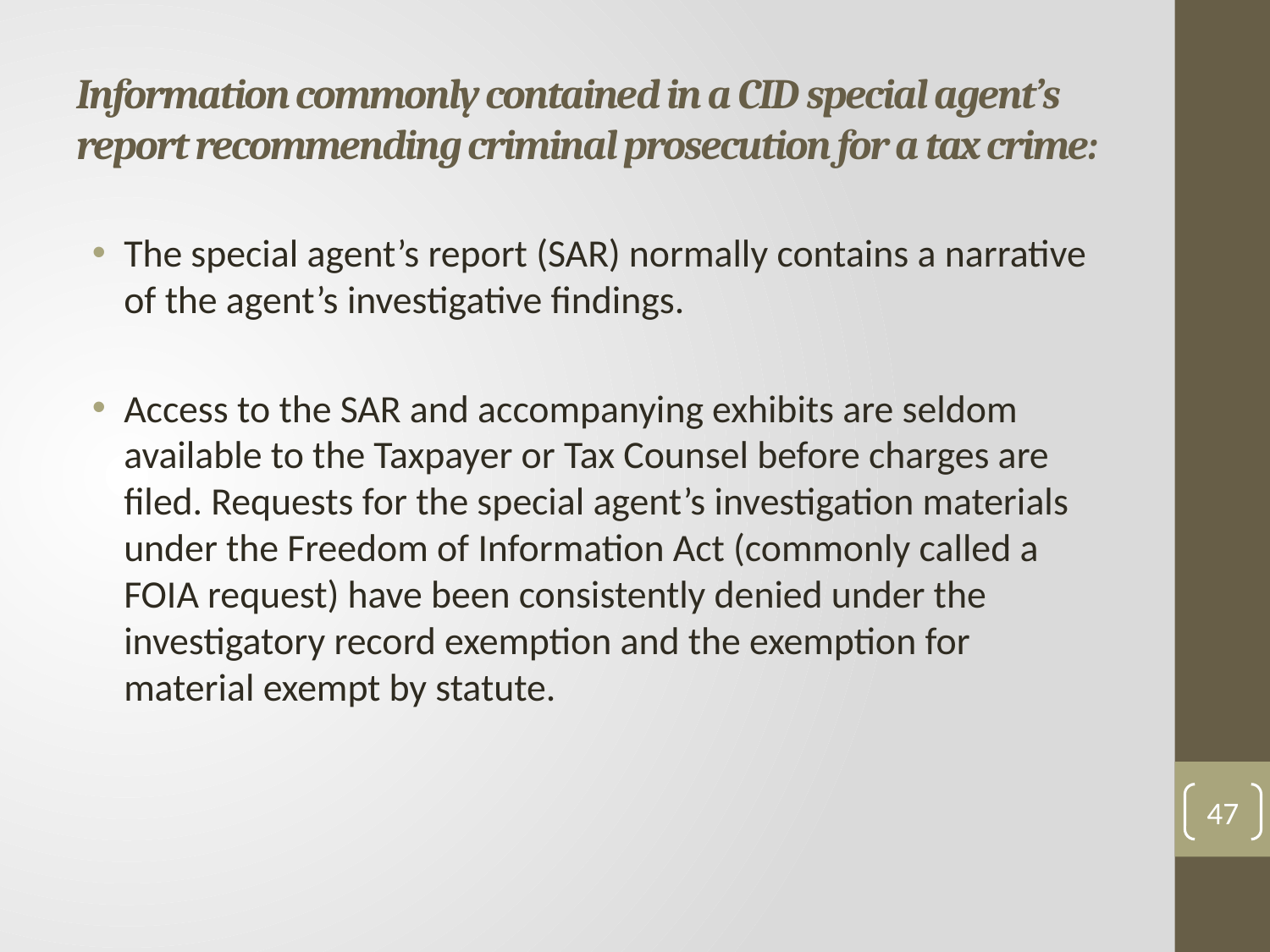

# Information commonly contained in a CID special agent’s report recommending criminal prosecution for a tax crime:
The special agent’s report (SAR) normally contains a narrative of the agent’s investigative findings.

Access to the SAR and accompanying exhibits are seldom available to the Taxpayer or Tax Counsel before charges are filed. Requests for the special agent’s investigation materials under the Freedom of Information Act (commonly called a FOIA request) have been consistently denied under the investigatory record exemption and the exemption for material exempt by statute.
47